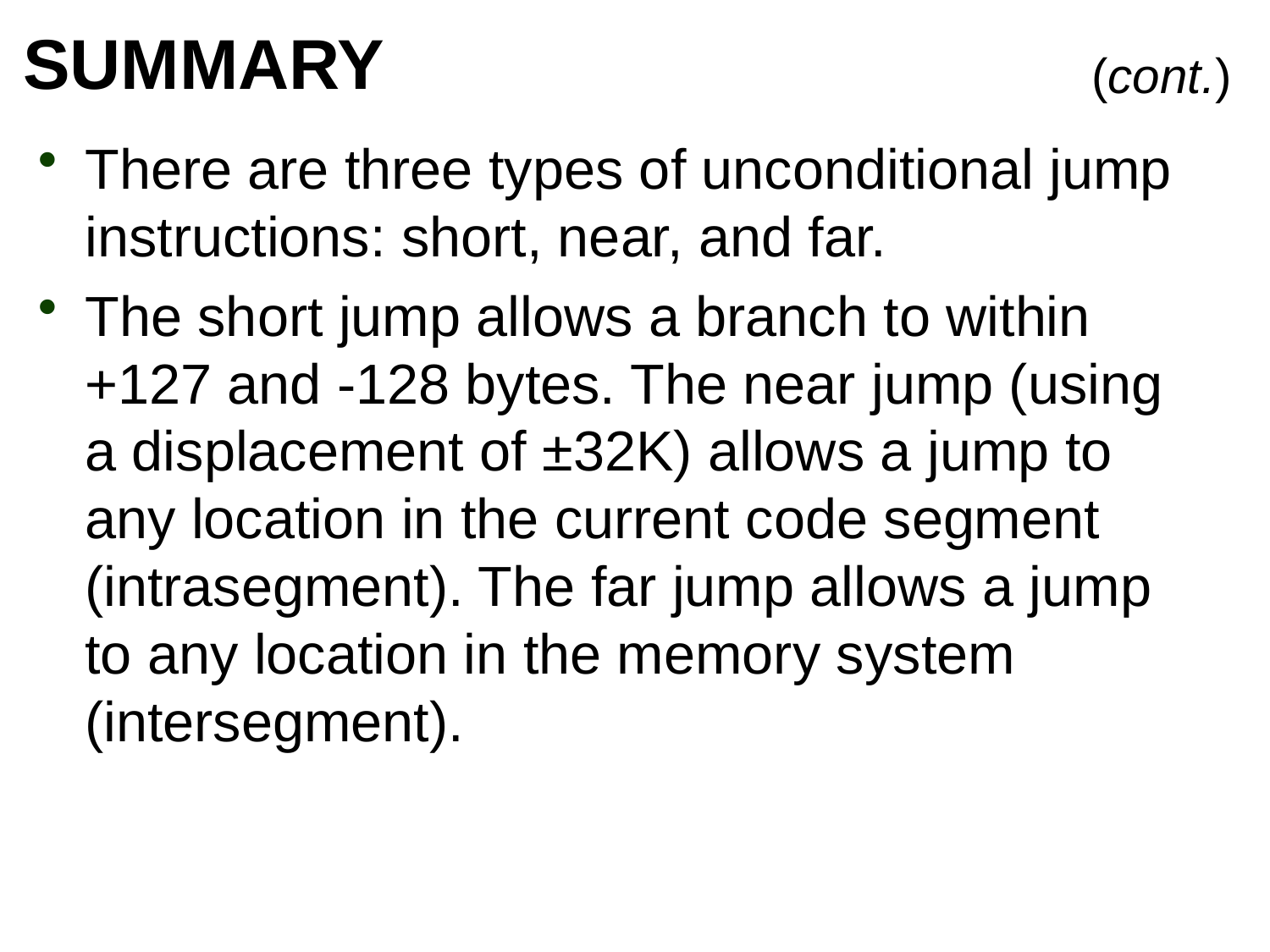

# SUMMARY
(cont.)
There are three types of unconditional jump instructions: short, near, and far.
The short jump allows a branch to within +127 and -128 bytes. The near jump (using a displacement of ±32K) allows a jump to any location in the current code segment (intrasegment). The far jump allows a jump to any location in the memory system (intersegment).